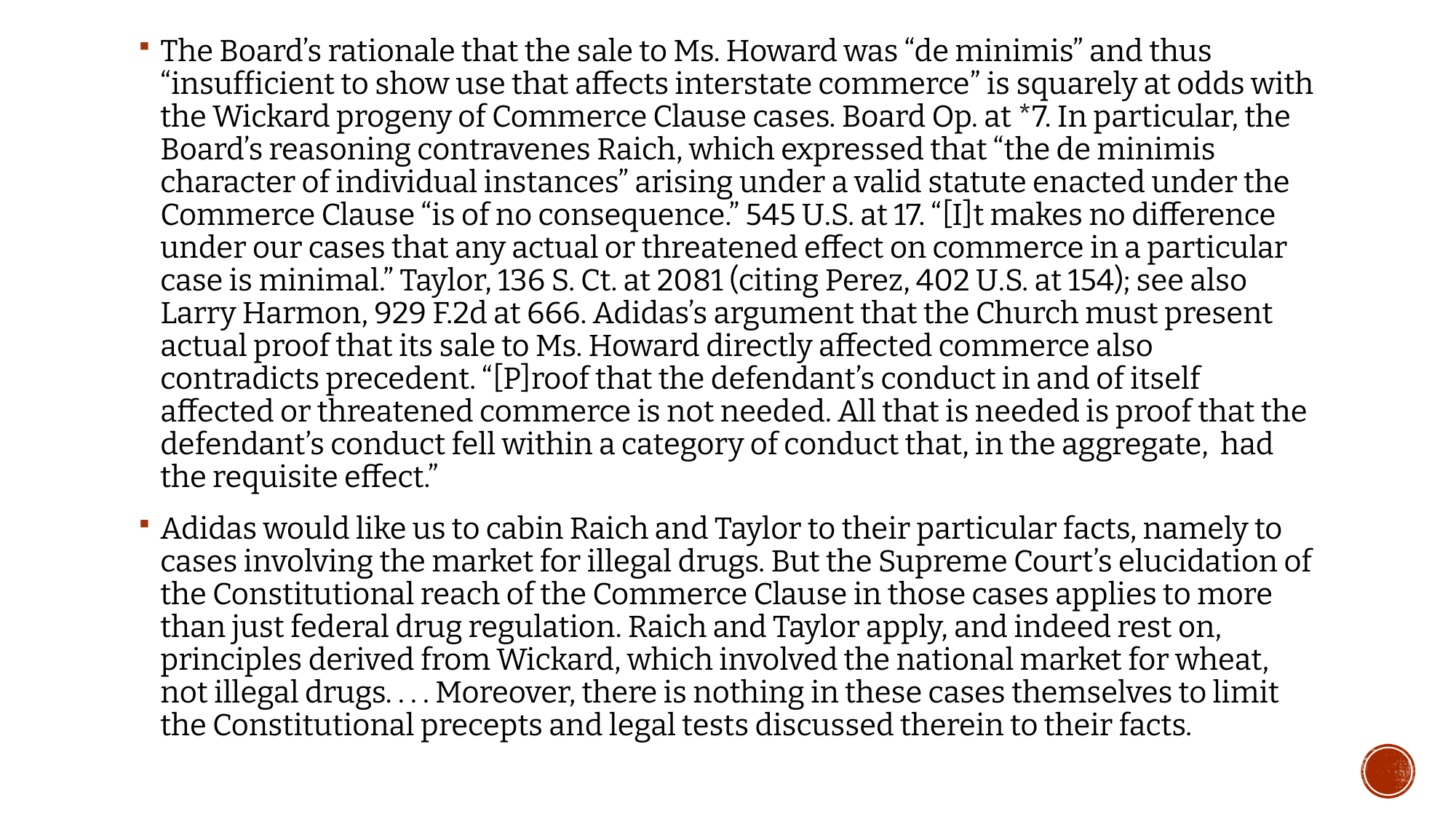

The Board’s rationale that the sale to Ms. Howard was “de minimis” and thus “insufficient to show use that affects interstate commerce” is squarely at odds with the Wickard progeny of Commerce Clause cases. Board Op. at *7. In particular, the Board’s reasoning contravenes Raich, which expressed that “the de minimis character of individual instances” arising under a valid statute enacted under the Commerce Clause “is of no consequence.” 545 U.S. at 17. “[I]t makes no difference under our cases that any actual or threatened effect on commerce in a particular case is minimal.” Taylor, 136 S. Ct. at 2081 (citing Perez, 402 U.S. at 154); see also Larry Harmon, 929 F.2d at 666. Adidas’s argument that the Church must present actual proof that its sale to Ms. Howard directly affected commerce also contradicts precedent. “[P]roof that the defendant’s conduct in and of itself affected or threatened commerce is not needed. All that is needed is proof that the defendant’s conduct fell within a category of conduct that, in the aggregate,  had the requisite effect.”
Adidas would like us to cabin Raich and Taylor to their particular facts, namely to cases involving the market for illegal drugs. But the Supreme Court’s elucidation of the Constitutional reach of the Commerce Clause in those cases applies to more than just federal drug regulation. Raich and Taylor apply, and indeed rest on, principles derived from Wickard, which involved the national market for wheat, not illegal drugs. . . . Moreover, there is nothing in these cases themselves to limit the Constitutional precepts and legal tests discussed therein to their facts.